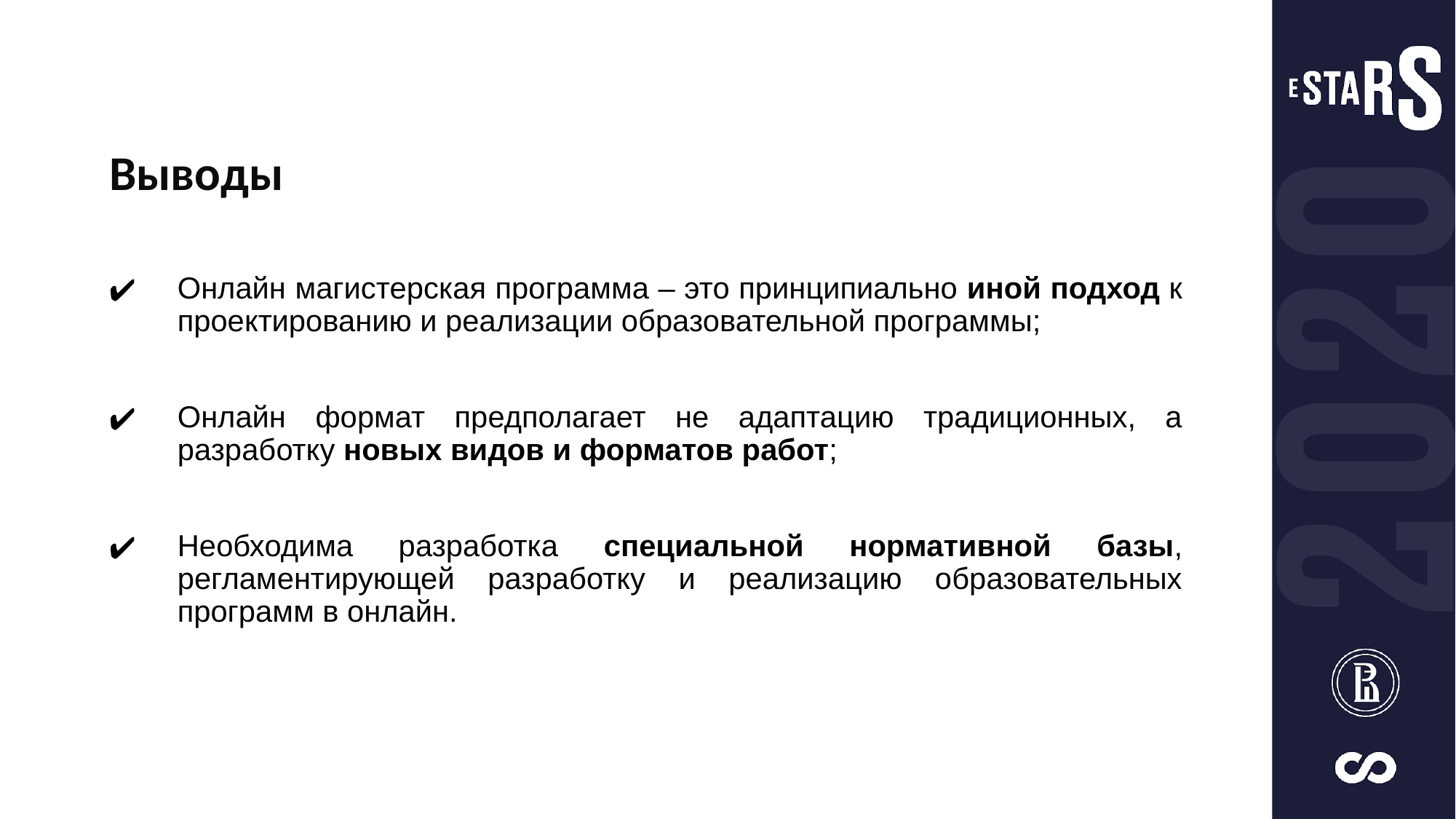

Выводы

Онлайн магистерская программа – это принципиально иной подход к проектированию и реализации образовательной программы;

Онлайн формат предполагает не адаптацию традиционных, а разработку новых видов и форматов работ;

Необходима разработка специальной нормативной базы, регламентирующей разработку и реализацию образовательных программ в онлайн.